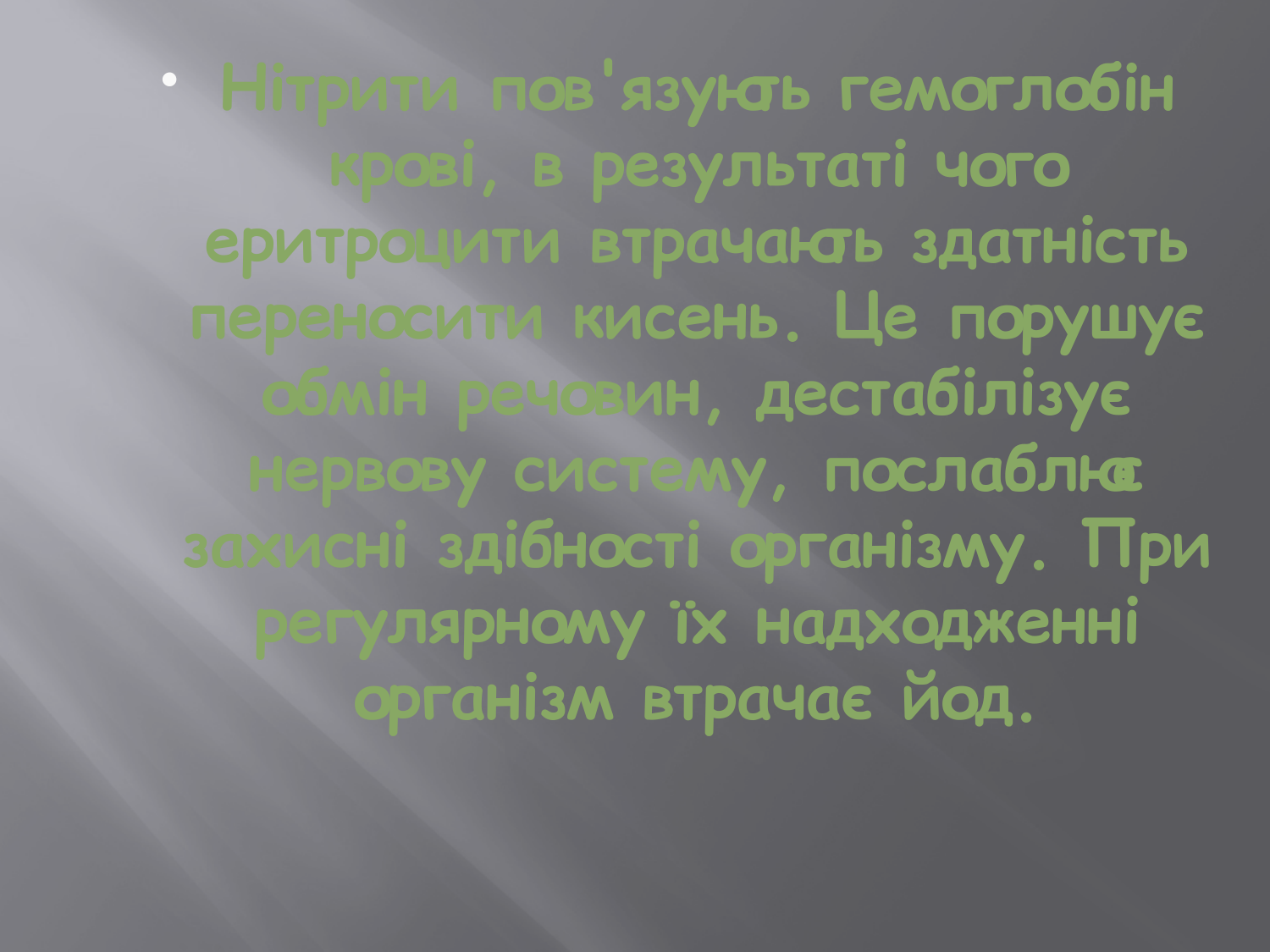

Нітрити пов'язують гемоглобін крові, в результаті чого еритроцити втрачають здатність переносити кисень. Це порушує обмін речовин, дестабілізує нервову систему, послаблює захисні здібності організму. При регулярному їх надходженні організм втрачає йод.